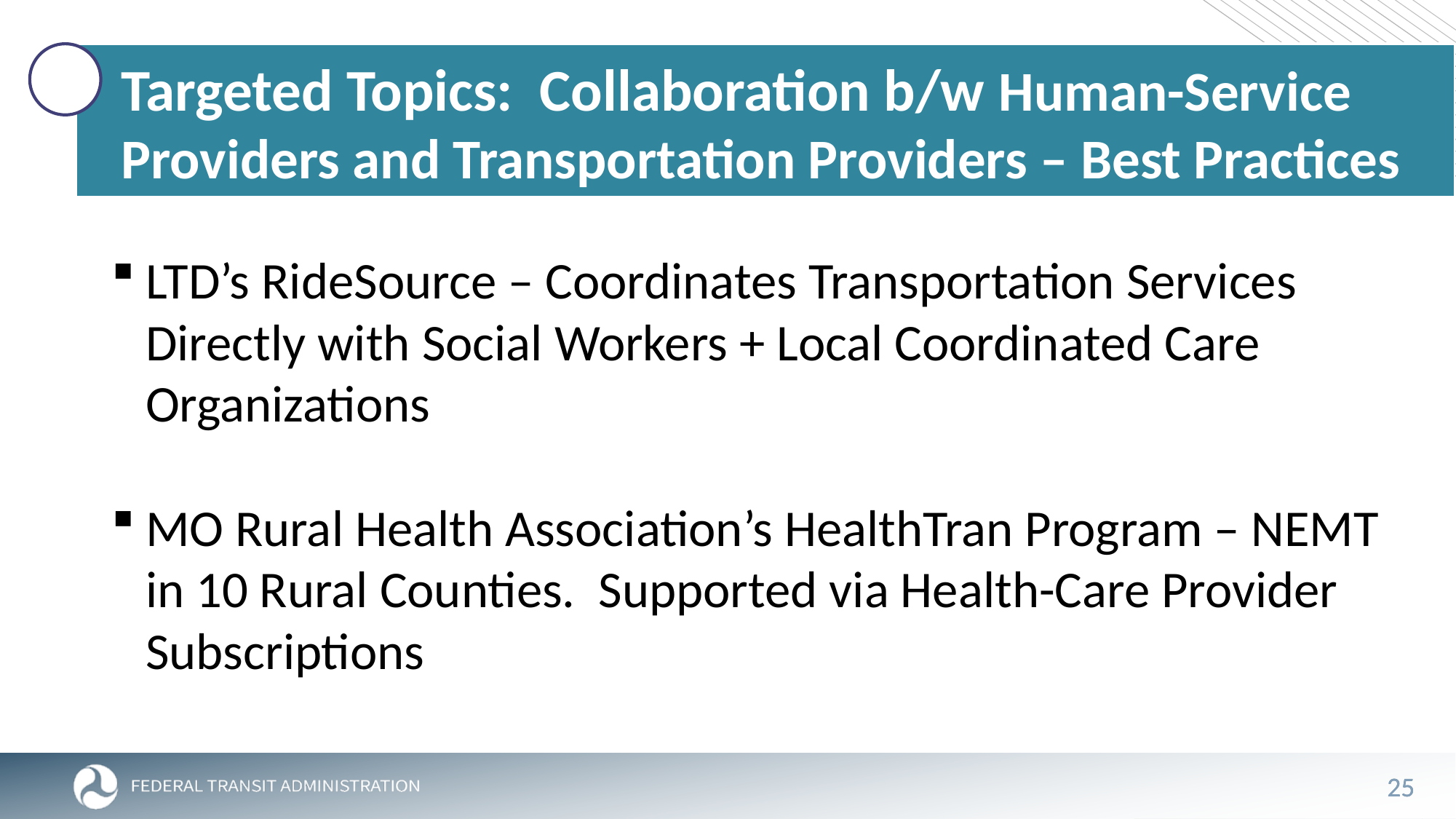

# Targeted Topics:  Collaboration b/w Human-Service Providers and Transportation Providers – Best Practices

LTD’s RideSource – Coordinates Transportation Services Directly with Social Workers + Local Coordinated Care Organizations

MO Rural Health Association’s HealthTran Program – NEMT in 10 Rural Counties.  Supported via Health-Care Provider Subscriptions